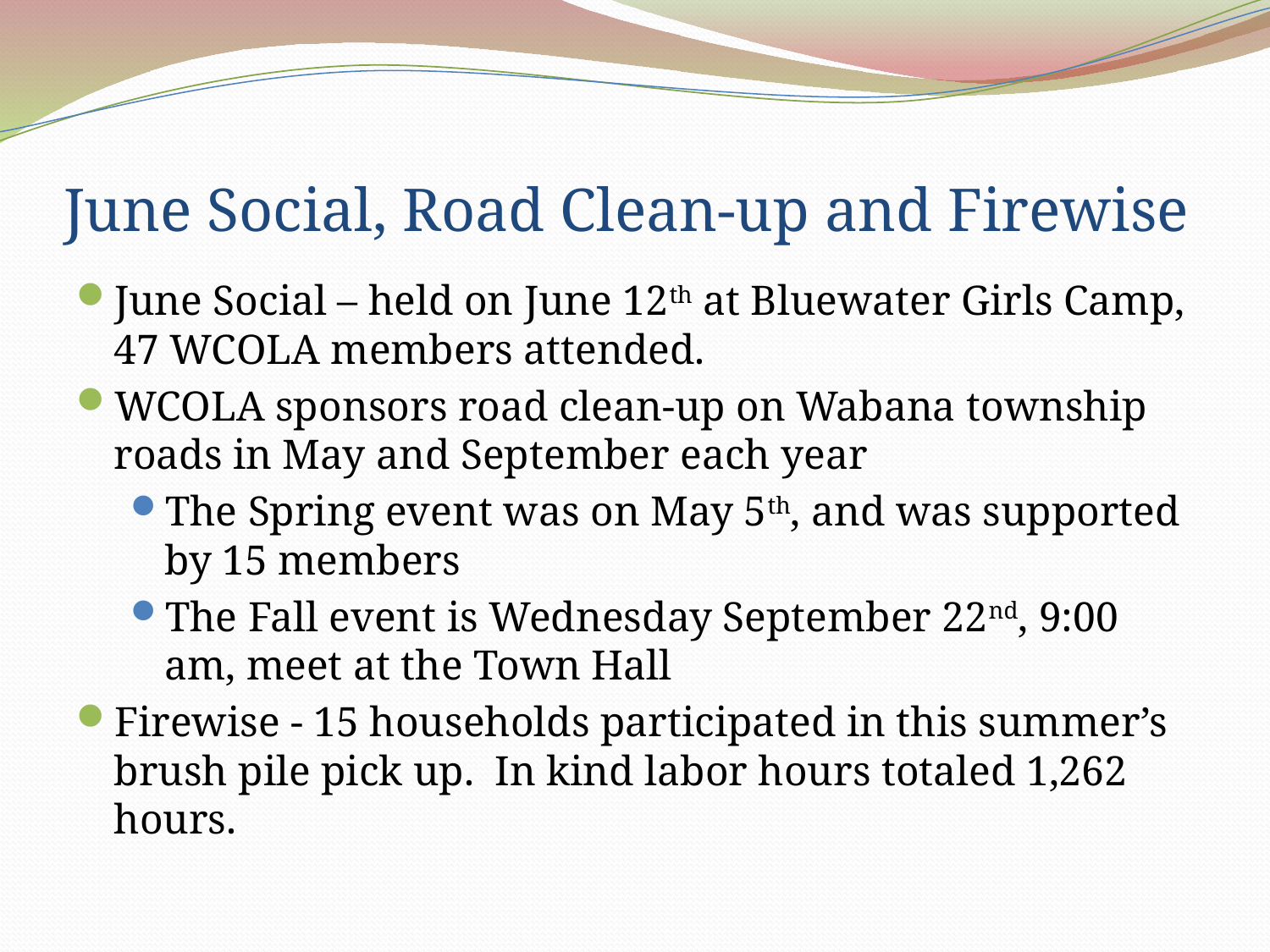

# June Social, Road Clean-up and Firewise
June Social – held on June 12th at Bluewater Girls Camp, 47 WCOLA members attended.
WCOLA sponsors road clean-up on Wabana township  roads in May and September each year
The Spring event was on May 5th, and was supported by 15 members
The Fall event is Wednesday September 22nd, 9:00 am, meet at the Town Hall
Firewise - 15 households participated in this summer’s brush pile pick up.  In kind labor hours totaled 1,262 hours.